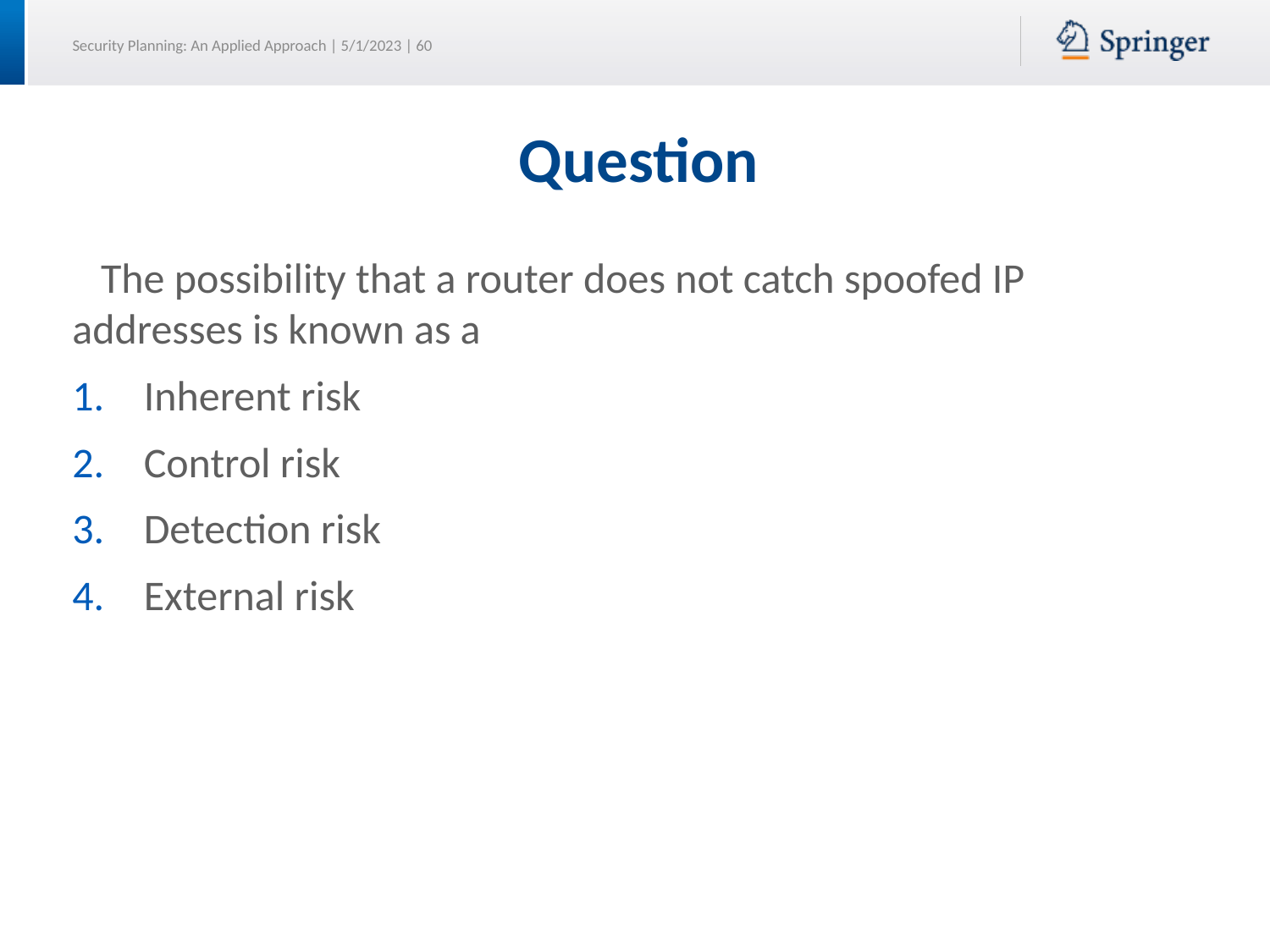

# Question
   The possibility that a router does not catch spoofed IP addresses is known as a
Inherent risk
Control risk
Detection risk
External risk